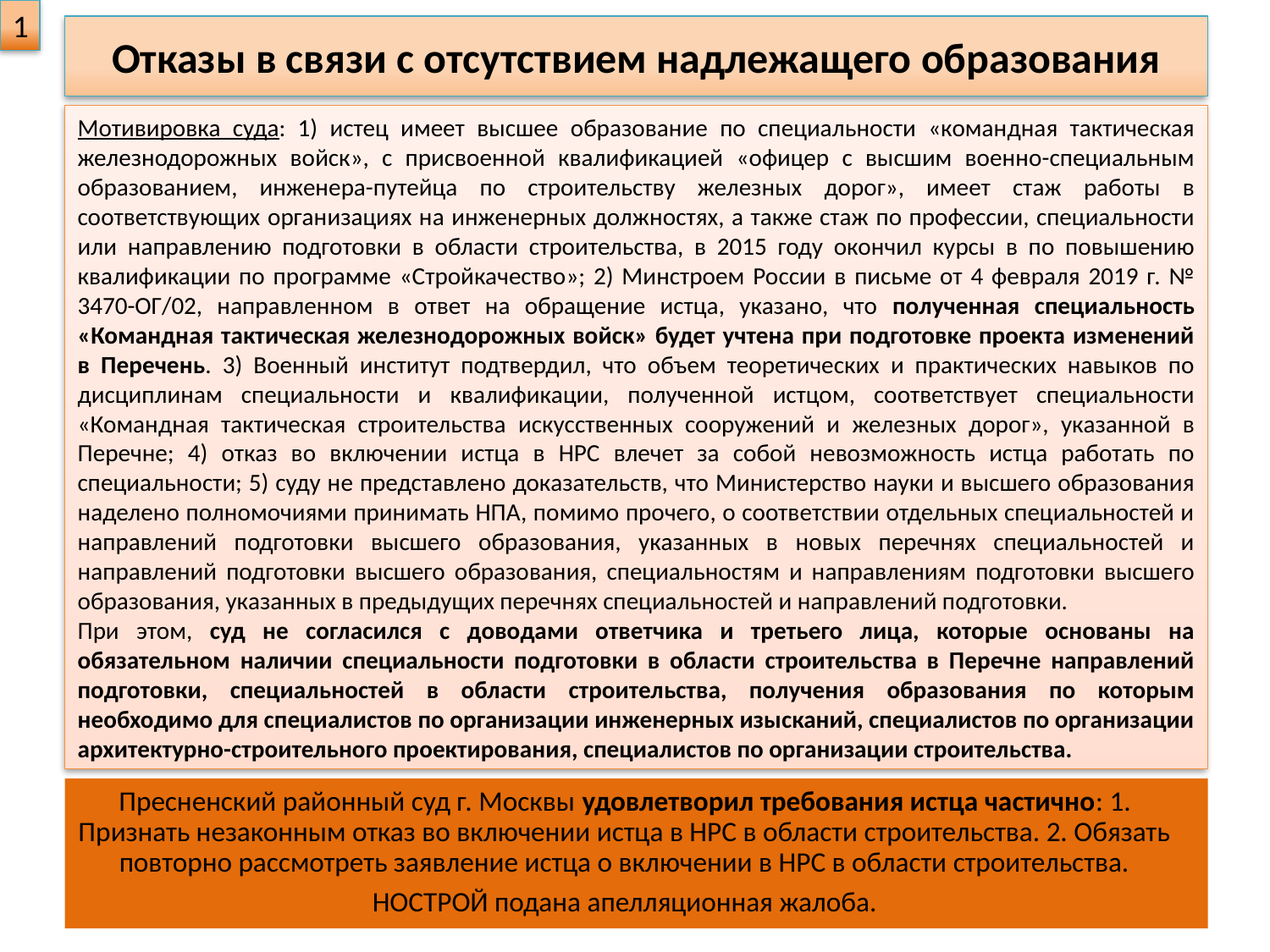

1
Отказы в связи с отсутствием надлежащего образования
Мотивировка суда: 1) истец имеет высшее образование по специальности «командная тактическая железнодорожных войск», с присвоенной квалификацией «офицер с высшим военно-специальным образованием, инженера-путейца по строительству железных дорог», имеет стаж работы в соответствующих организациях на инженерных должностях, а также стаж по профессии, специальности или направлению подготовки в области строительства, в 2015 году окончил курсы в по повышению квалификации по программе «Стройкачество»; 2) Минстроем России в письме от 4 февраля 2019 г. № 3470-ОГ/02, направленном в ответ на обращение истца, указано, что полученная специальность «Командная тактическая железнодорожных войск» будет учтена при подготовке проекта изменений в Перечень. 3) Военный институт подтвердил, что объем теоретических и практических навыков по дисциплинам специальности и квалификации, полученной истцом, соответствует специальности «Командная тактическая строительства искусственных сооружений и железных дорог», указанной в Перечне; 4) отказ во включении истца в НРС влечет за собой невозможность истца работать по специальности; 5) суду не представлено доказательств, что Министерство науки и высшего образования наделено полномочиями принимать НПА, помимо прочего, о соответствии отдельных специальностей и направлений подготовки высшего образования, указанных в новых перечнях специальностей и направлений подготовки высшего образования, специальностям и направлениям подготовки высшего образования, указанных в предыдущих перечнях специальностей и направлений подготовки.
При этом, суд не согласился с доводами ответчика и третьего лица, которые основаны на обязательном наличии специальности подготовки в области строительства в Перечне направлений подготовки, специальностей в области строительства, получения образования по которым необходимо для специалистов по организации инженерных изысканий, специалистов по организации архитектурно-строительного проектирования, специалистов по организации строительства.

Пресненский районный суд г. Москвы удовлетворил требования истца частично: 1. Признать незаконным отказ во включении истца в НРС в области строительства. 2. Обязать повторно рассмотреть заявление истца о включении в НРС в области строительства.
НОСТРОЙ подана апелляционная жалоба.